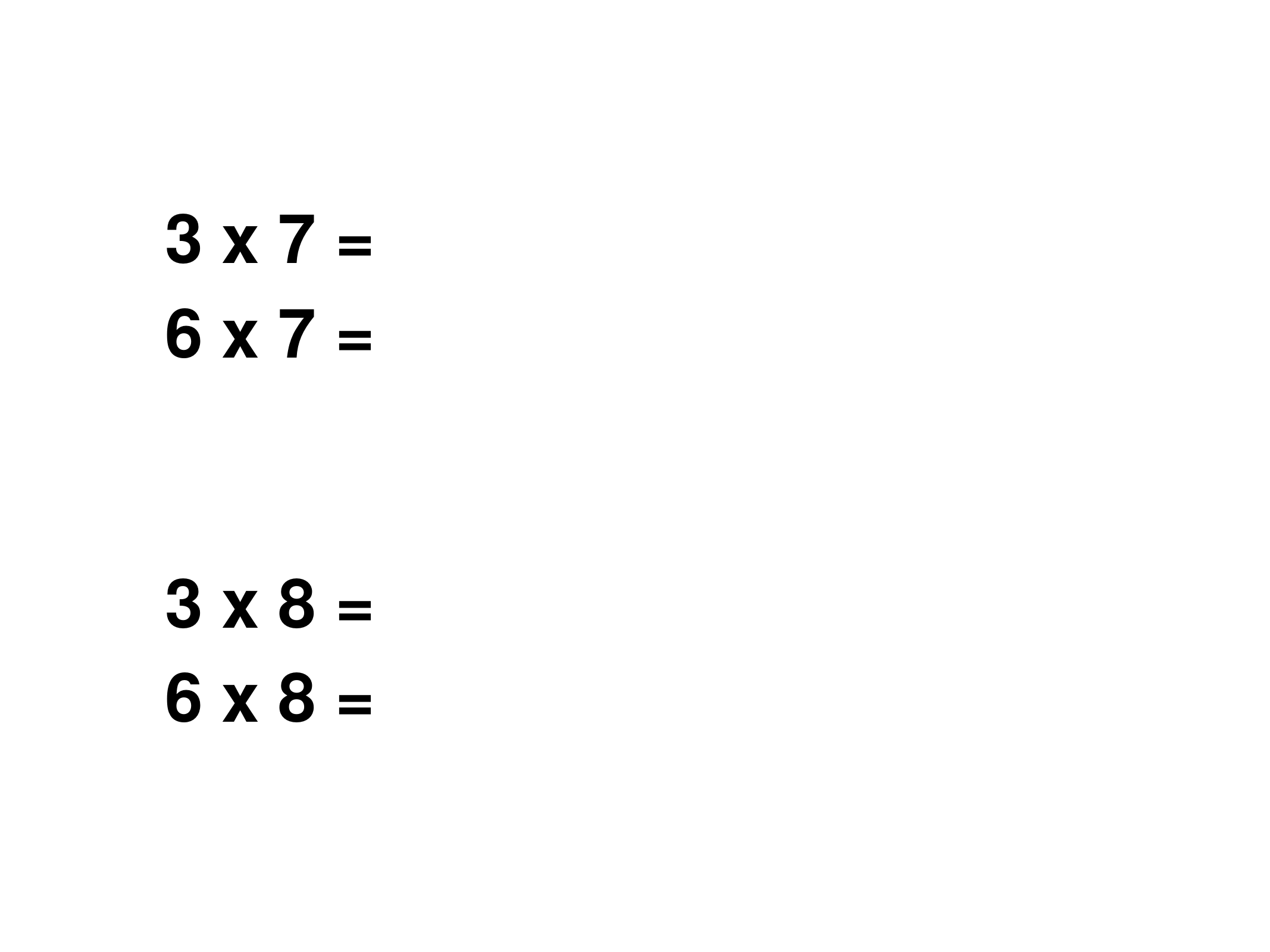

3 x 7 =
6 x 7 =

3 x 8 =
6 x 8 =